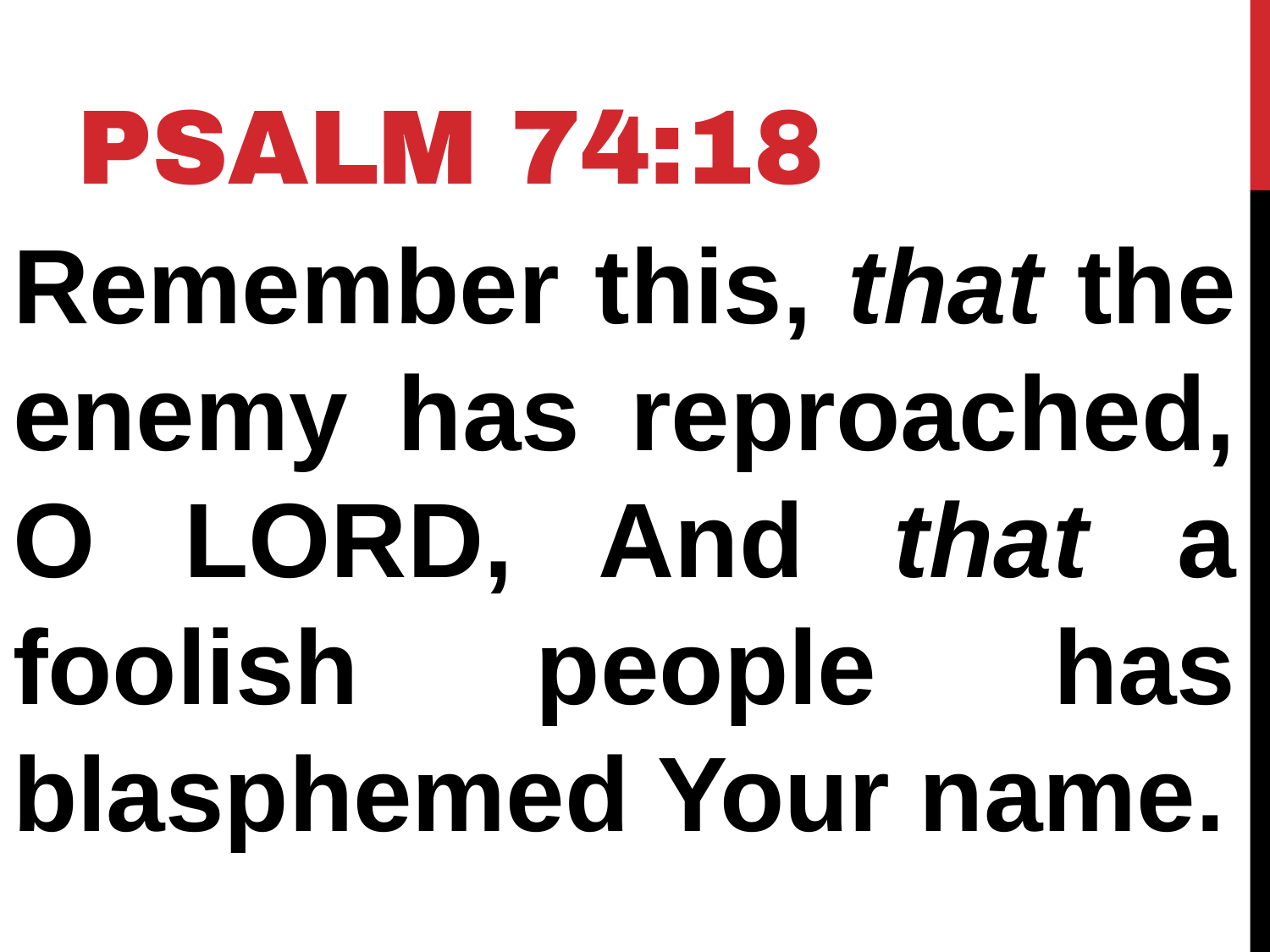

# Psalm 74:18
Remember this, that the enemy has reproached, O LORD, And that a foolish people has blasphemed Your name.